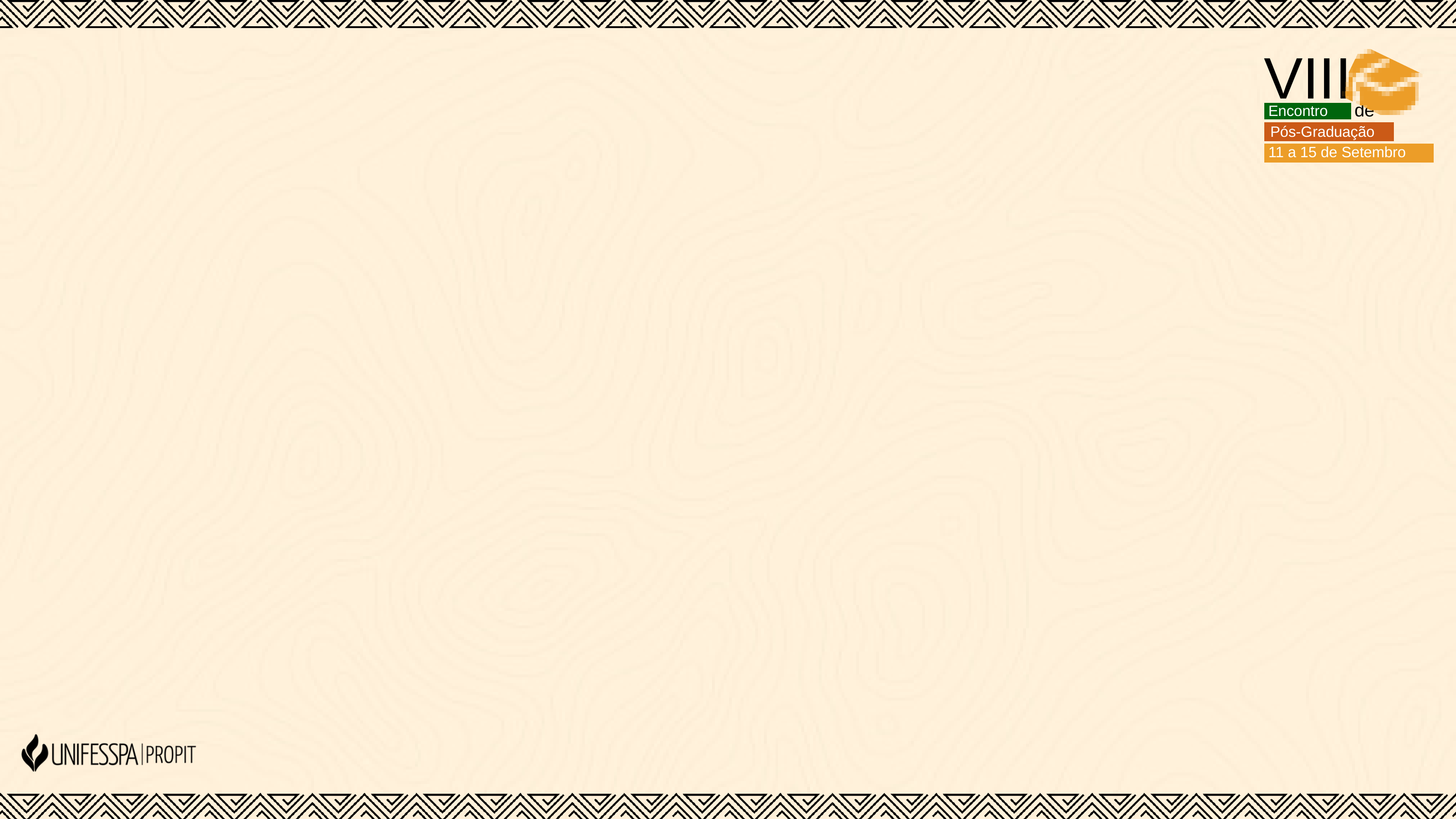

VIII

de

Encontro

Pós-Graduação

11 a 15 de Setembro